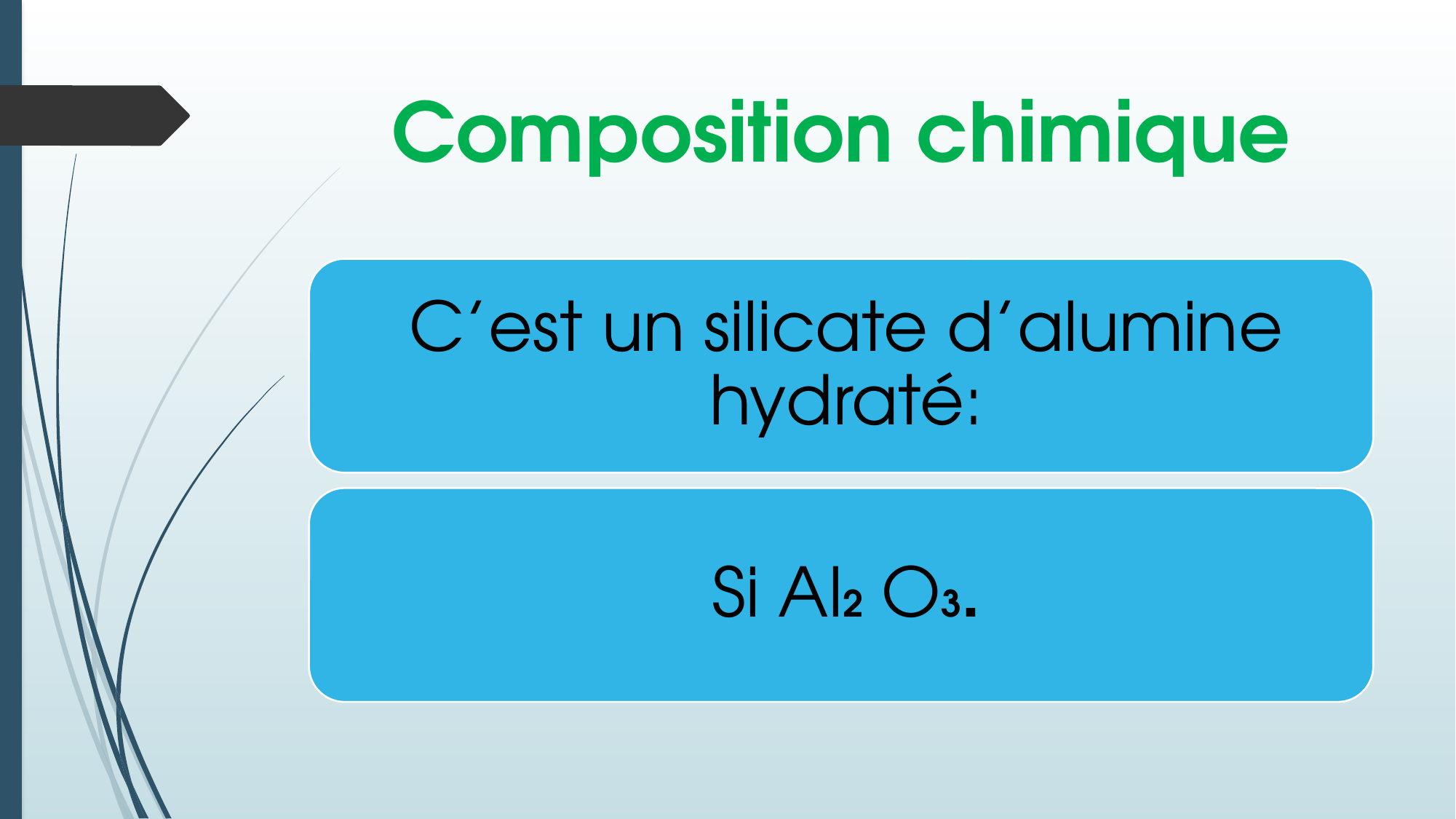

# Composition chimique
C’est un silicate d’alumine hydraté:
Si Al2 O3.